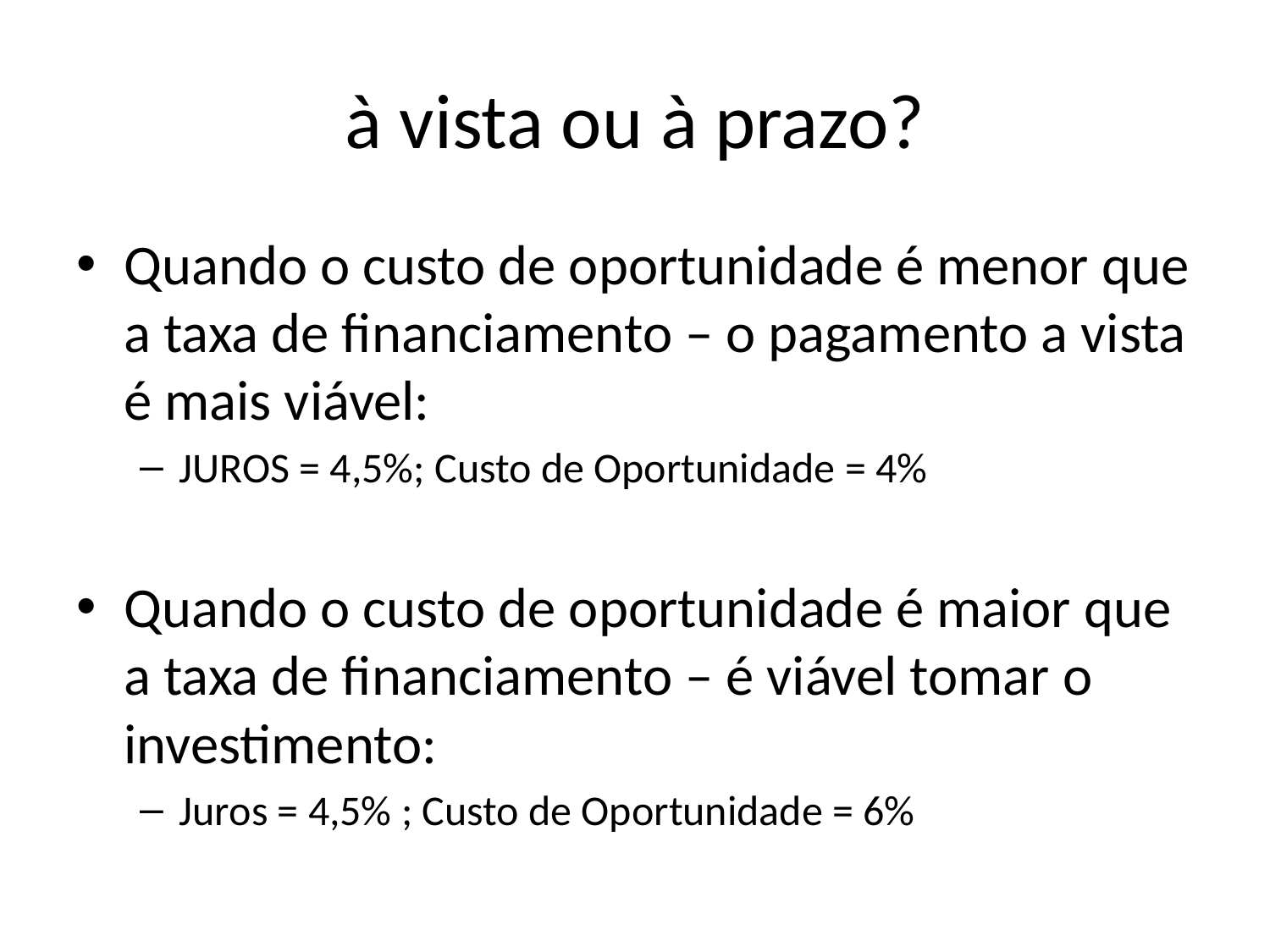

# à vista ou à prazo?
Quando o custo de oportunidade é menor que a taxa de financiamento – o pagamento a vista é mais viável:
JUROS = 4,5%; Custo de Oportunidade = 4%

Quando o custo de oportunidade é maior que a taxa de financiamento – é viável tomar o investimento:
Juros = 4,5% ; Custo de Oportunidade = 6%